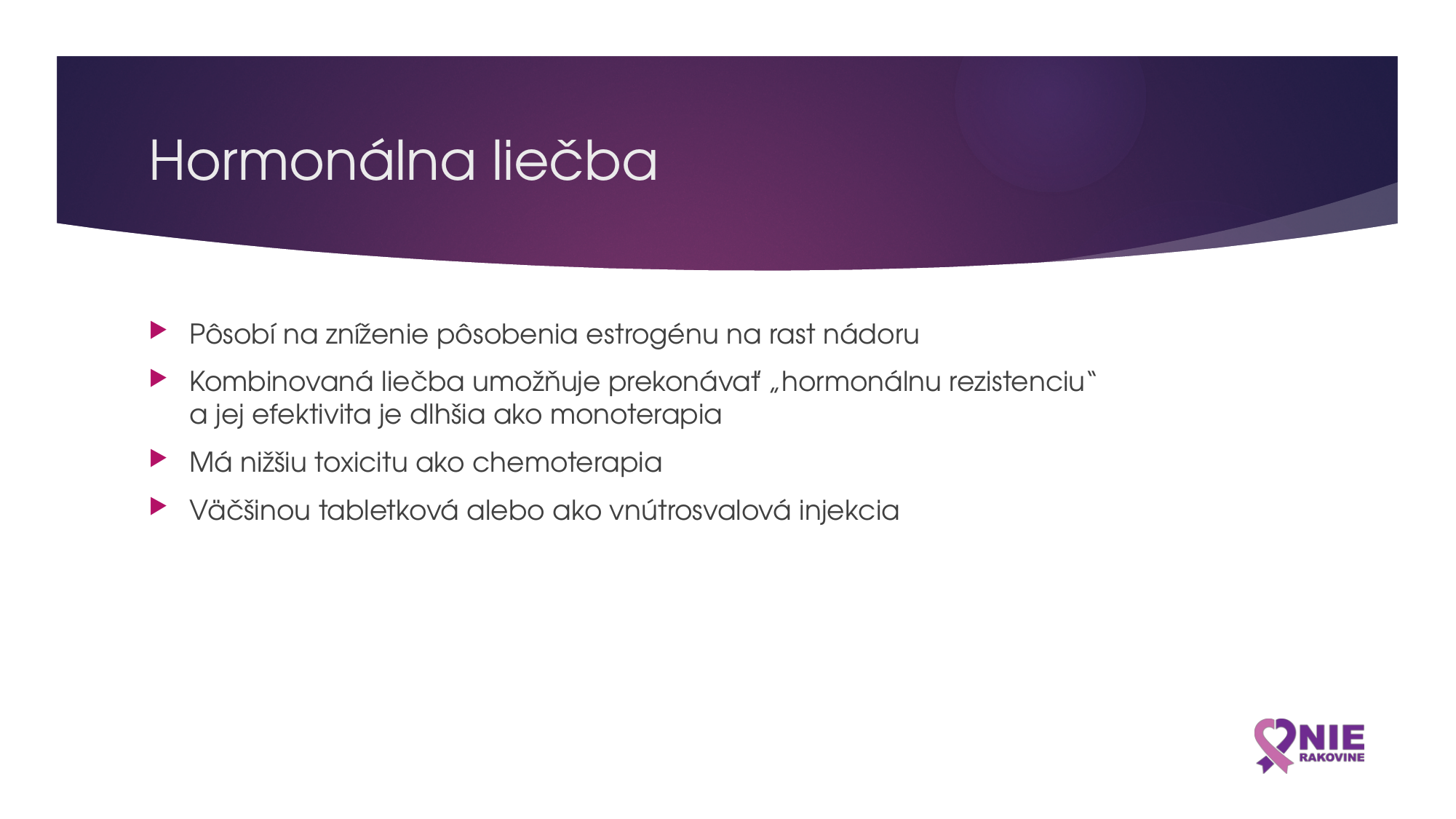

# Hormonálna liečba
Pôsobí na zníženie pôsobenia estrogénu na rast nádoru
Kombinovaná liečba umožňuje prekonávať „hormonálnu rezistenciu“
a jej efektivita je dlhšia ako monoterapia
Má nižšiu toxicitu ako chemoterapia
Väčšinou tabletková alebo ako vnútrosvalová injekcia